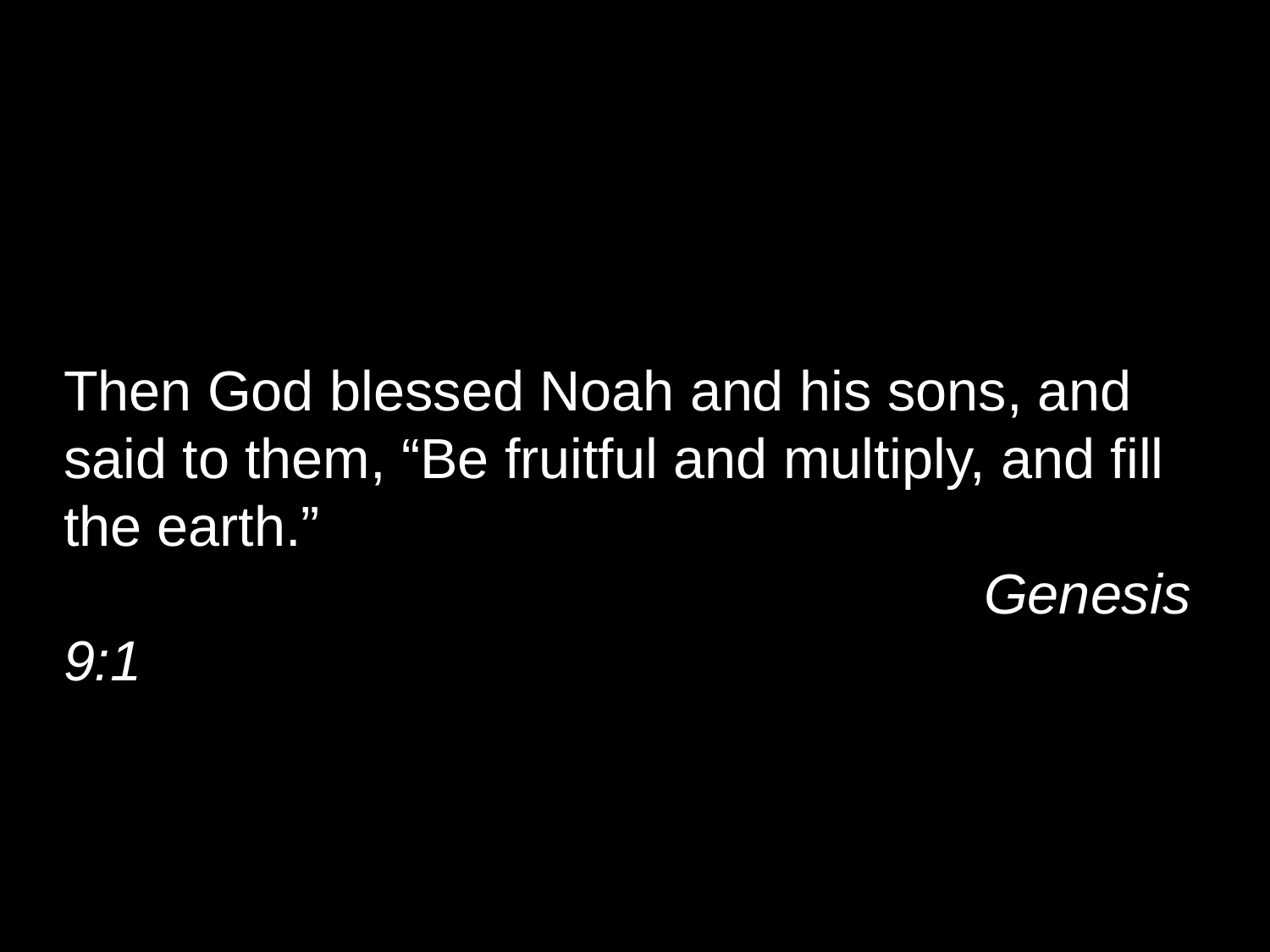

Then God blessed Noah and his sons, and said to them, “Be fruitful and multiply, and fill the earth.”													  Genesis 9:1